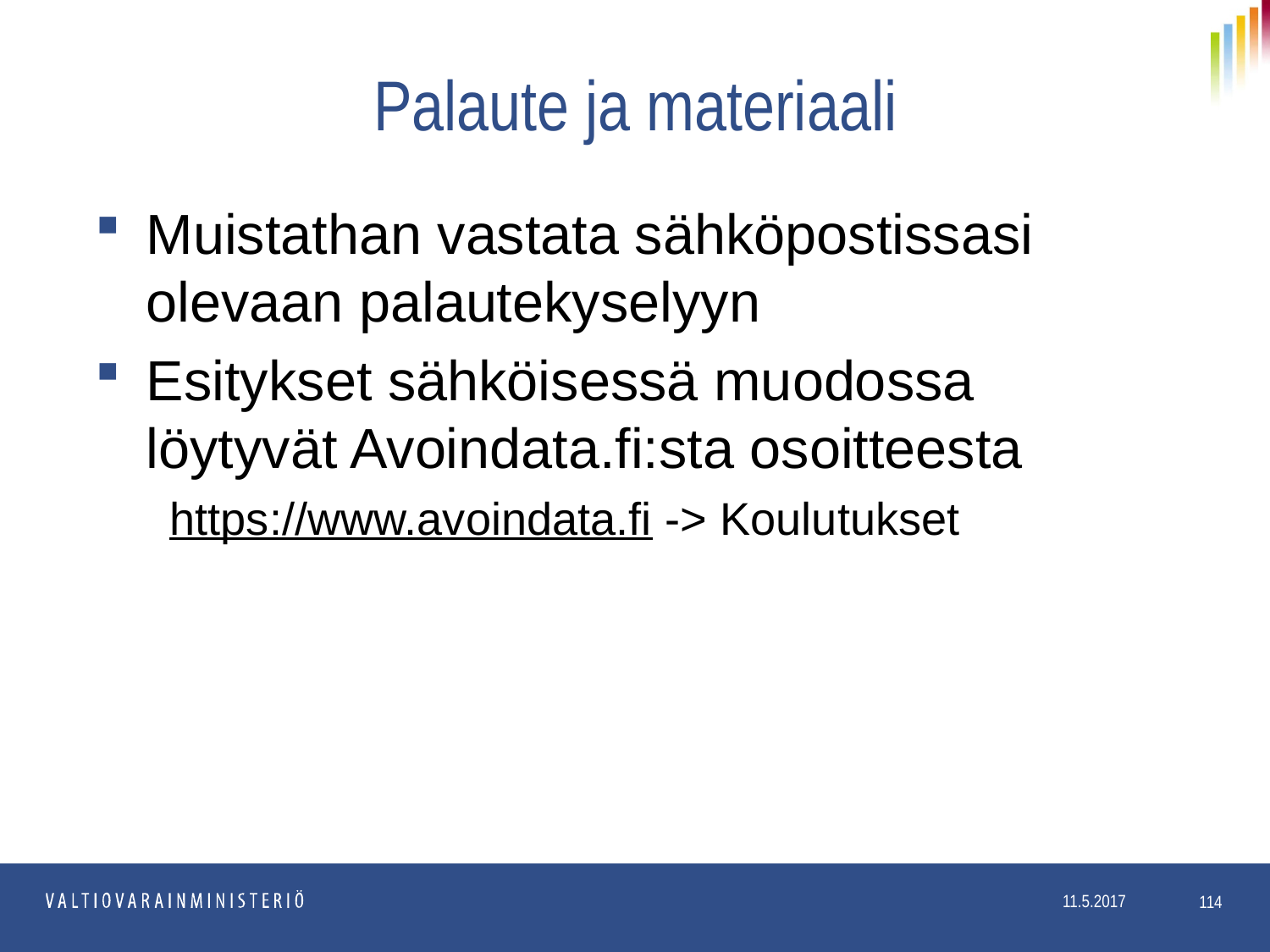

# Palaute ja materiaali
Muistathan vastata sähköpostissasi olevaan palautekyselyyn
Esitykset sähköisessä muodossa löytyvät Avoindata.fi:sta osoitteesta
https://www.avoindata.fi -> Koulutukset
114
11.5.2017